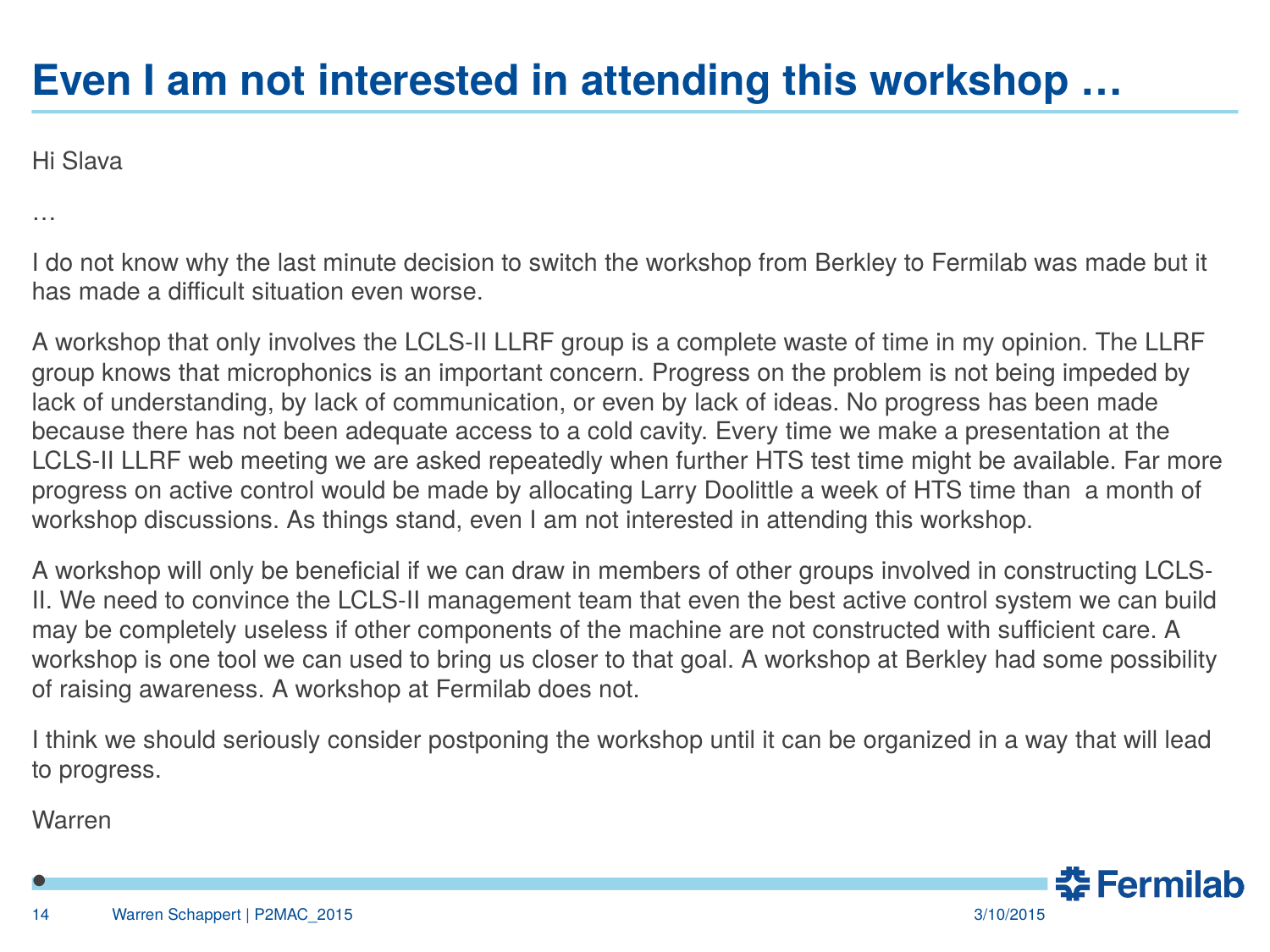

# Even I am not interested in attending this workshop …
Hi Slava
…
I do not know why the last minute decision to switch the workshop from Berkley to Fermilab was made but it has made a difficult situation even worse.
A workshop that only involves the LCLS-II LLRF group is a complete waste of time in my opinion. The LLRF group knows that microphonics is an important concern. Progress on the problem is not being impeded by lack of understanding, by lack of communication, or even by lack of ideas. No progress has been made because there has not been adequate access to a cold cavity. Every time we make a presentation at the LCLS-II LLRF web meeting we are asked repeatedly when further HTS test time might be available. Far more progress on active control would be made by allocating Larry Doolittle a week of HTS time than  a month of workshop discussions. As things stand, even I am not interested in attending this workshop.
A workshop will only be beneficial if we can draw in members of other groups involved in constructing LCLS-II. We need to convince the LCLS-II management team that even the best active control system we can build may be completely useless if other components of the machine are not constructed with sufficient care. A workshop is one tool we can used to bring us closer to that goal. A workshop at Berkley had some possibility of raising awareness. A workshop at Fermilab does not.
I think we should seriously consider postponing the workshop until it can be organized in a way that will lead to progress.
Warren

14
Warren Schappert | P2MAC_2015
3/10/2015